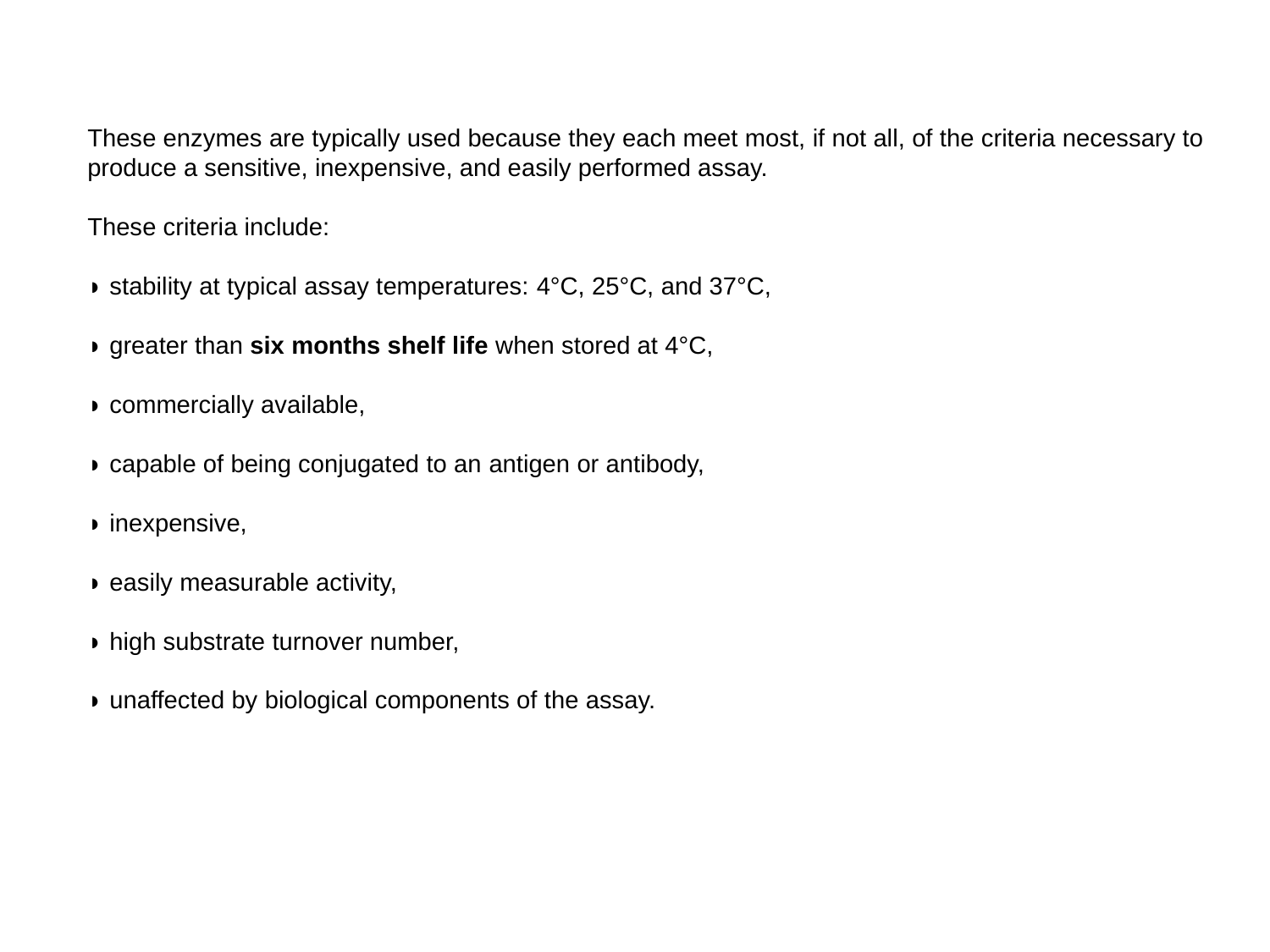

These enzymes are typically used because they each meet most, if not all, of the criteria necessary to produce a sensitive, inexpensive, and easily performed assay.

These criteria include:

◗ stability at typical assay temperatures: 4°C, 25°C, and 37°C,

◗ greater than six months shelf life when stored at 4°C,

◗ commercially available,

◗ capable of being conjugated to an antigen or antibody,

◗ inexpensive,

◗ easily measurable activity,

◗ high substrate turnover number,

◗ unaffected by biological components of the assay.